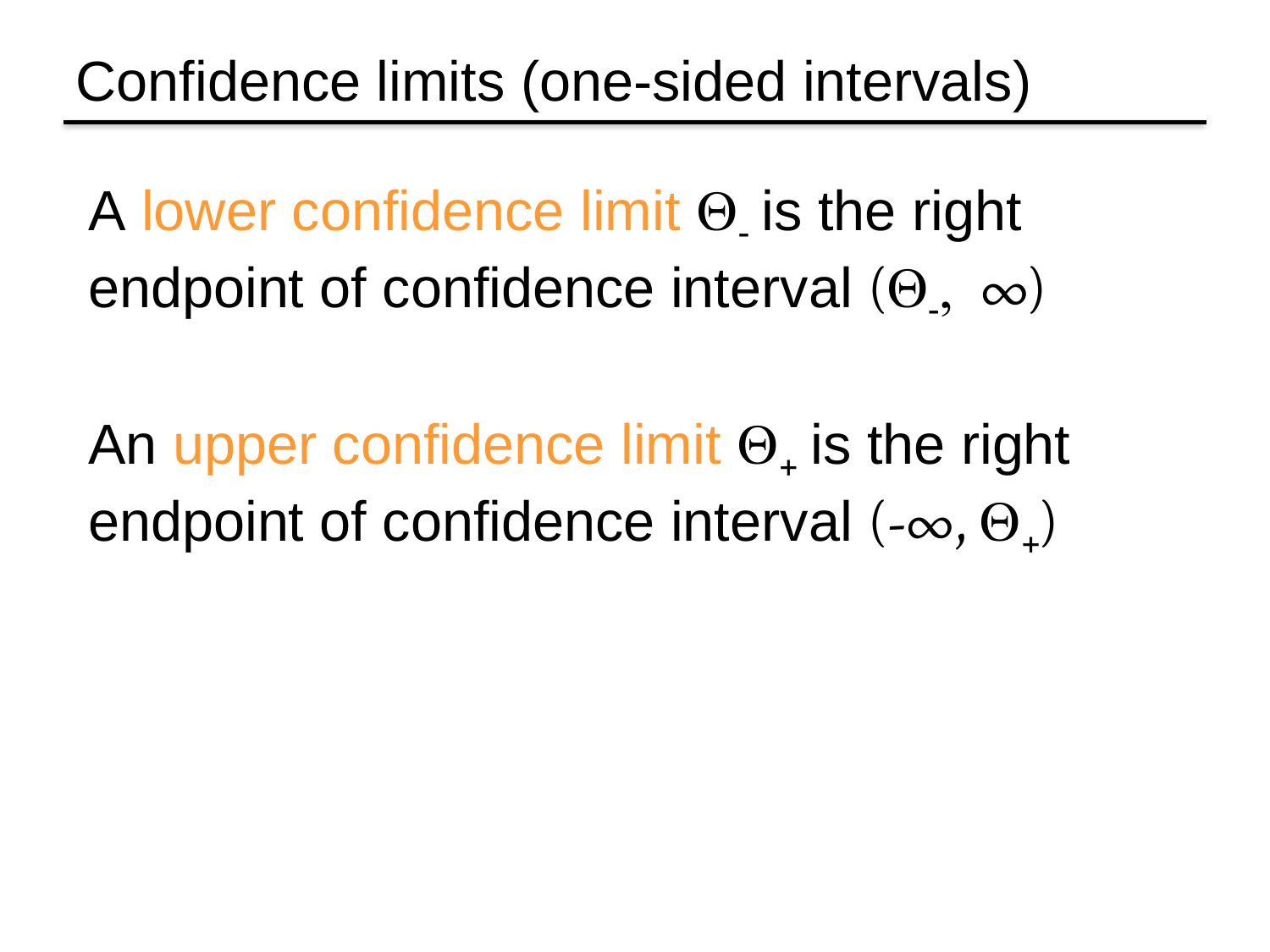

# Confidence limits (one-sided intervals)
A lower confidence limit Θ− is the right endpoint of confidence interval (Θ−, ∞)
An upper confidence limit Θ+ is the right endpoint of confidence interval (-∞, Θ+)